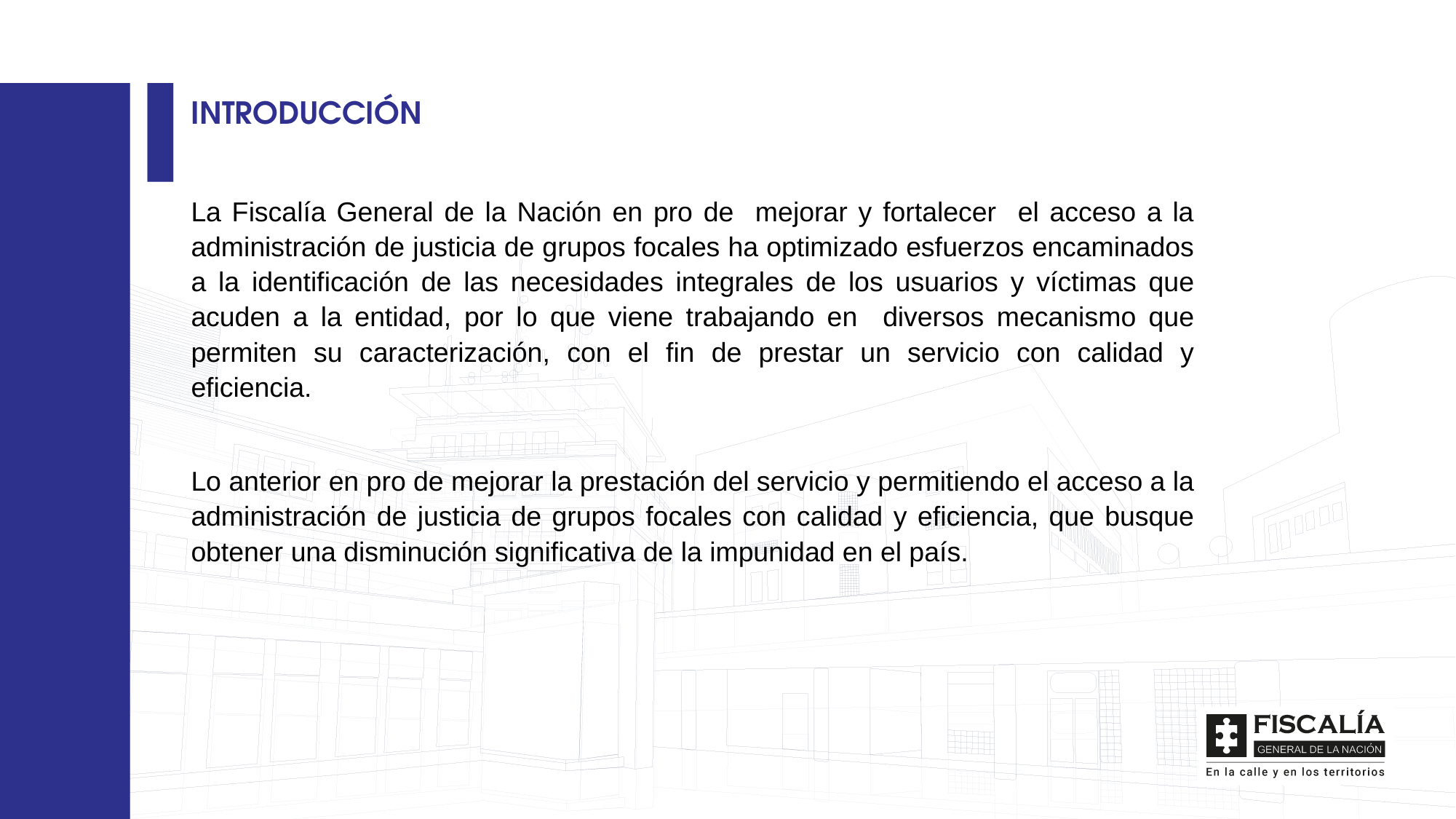

INTRODUCCIÓN
La Fiscalía General de la Nación en pro de  mejorar y fortalecer  el acceso a la administración de justicia de grupos focales ha optimizado esfuerzos encaminados a la identificación de las necesidades integrales de los usuarios y víctimas que acuden a la entidad, por lo que viene trabajando en  diversos mecanismo que permiten su caracterización, con el fin de prestar un servicio con calidad y eficiencia.

Lo anterior en pro de mejorar la prestación del servicio y permitiendo el acceso a la administración de justicia de grupos focales con calidad y eficiencia, que busque obtener una disminución significativa de la impunidad en el país.